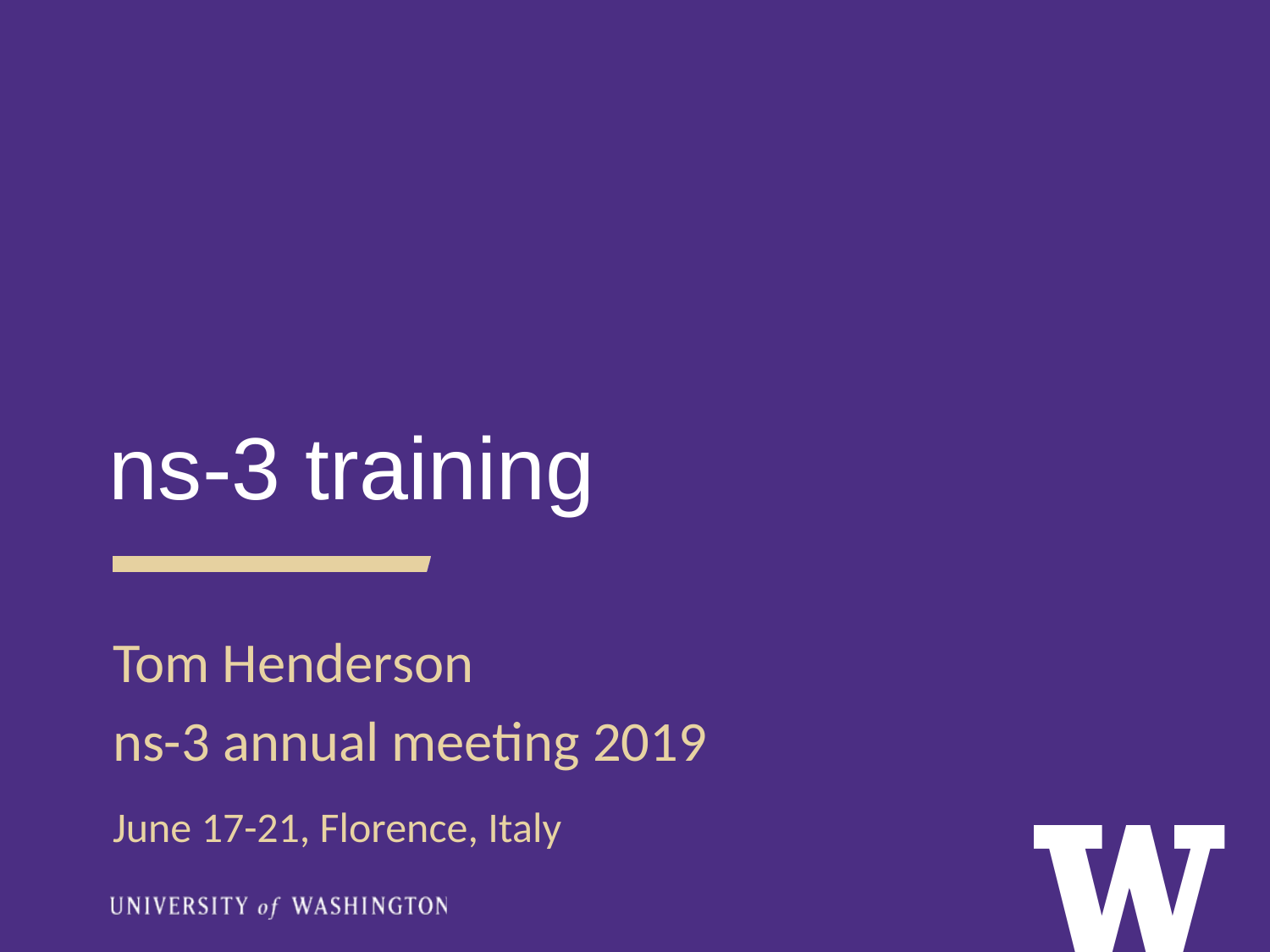

ns-3 training
Tom Henderson
ns-3 annual meeting 2019
June 17-21, Florence, Italy